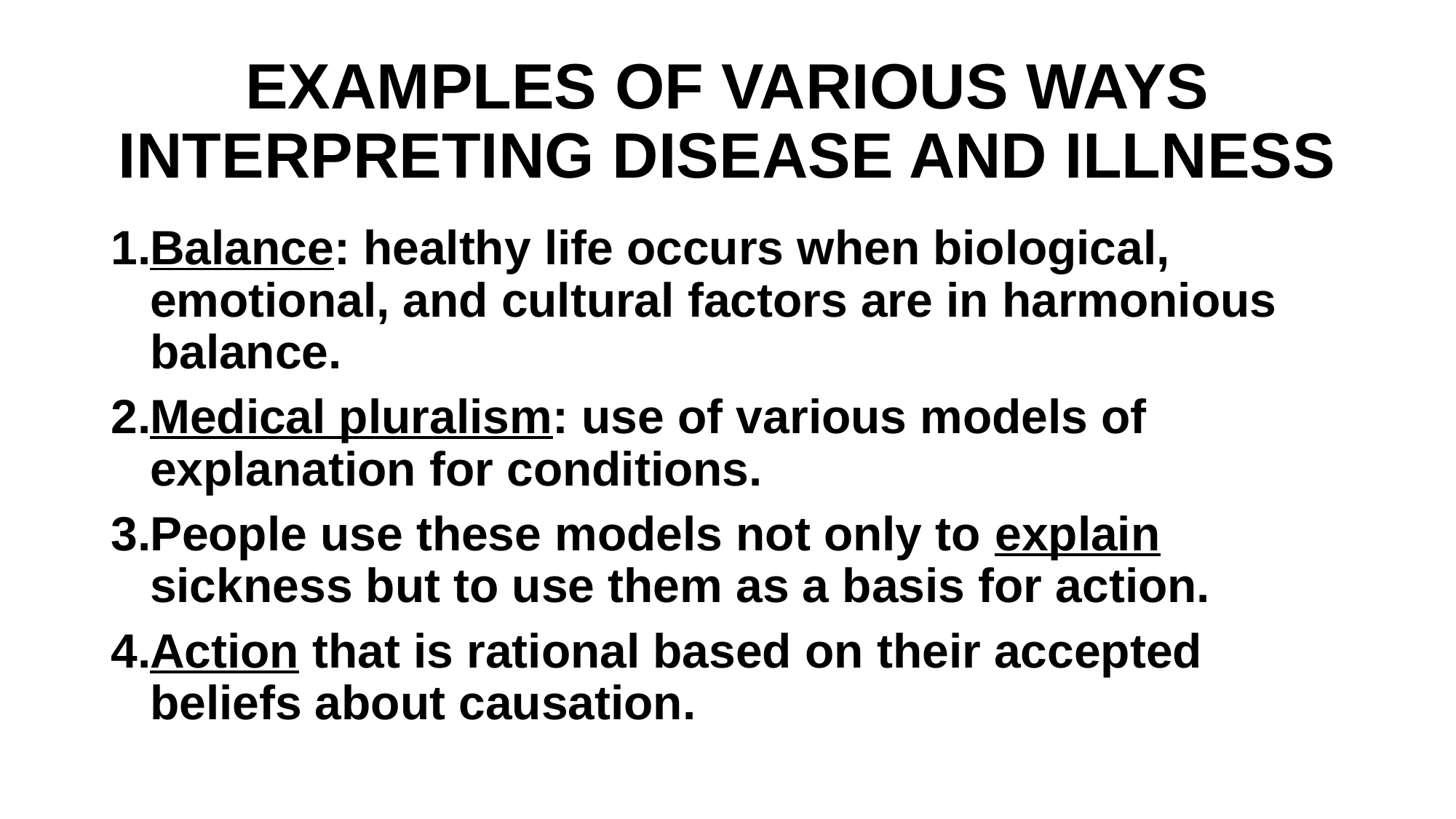

# EXAMPLES OF VARIOUS WAYS INTERPRETING DISEASE AND ILLNESS
Balance: healthy life occurs when biological, emotional, and cultural factors are in harmonious balance.
Medical pluralism: use of various models of explanation for conditions.
People use these models not only to explain sickness but to use them as a basis for action.
Action that is rational based on their accepted beliefs about causation.